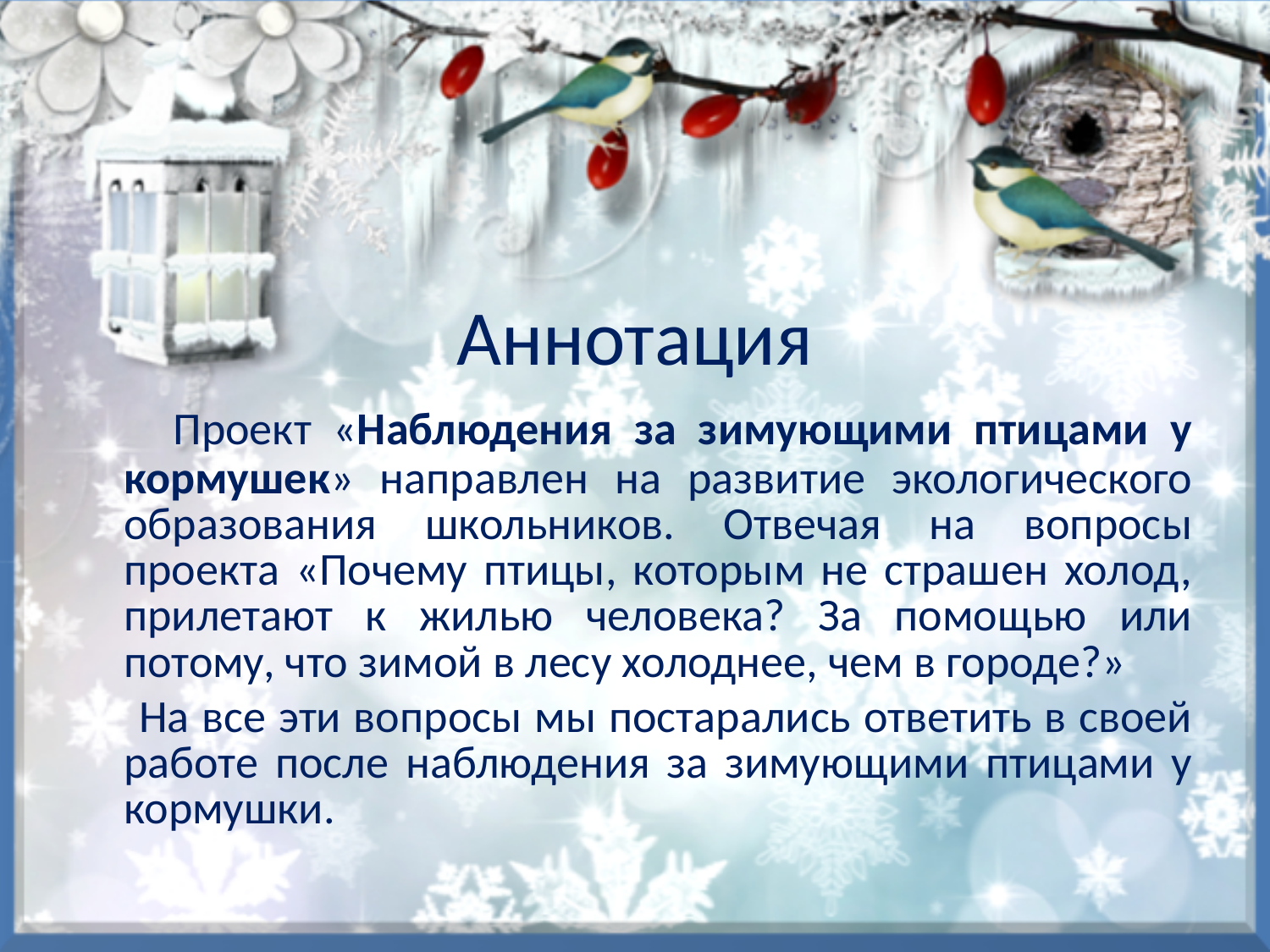

# Аннотация
    Проект «Наблюдения за зимующими птицами у кормушек» направлен на развитие экологического образования школьников. Отвечая на вопросы проекта «Почему птицы, которым не страшен холод, прилетают к жилью человека? За помощью или потому, что зимой в лесу холоднее, чем в городе?»
     На все эти вопросы мы постарались ответить в своей работе после наблюдения за зимующими птицами у кормушки.